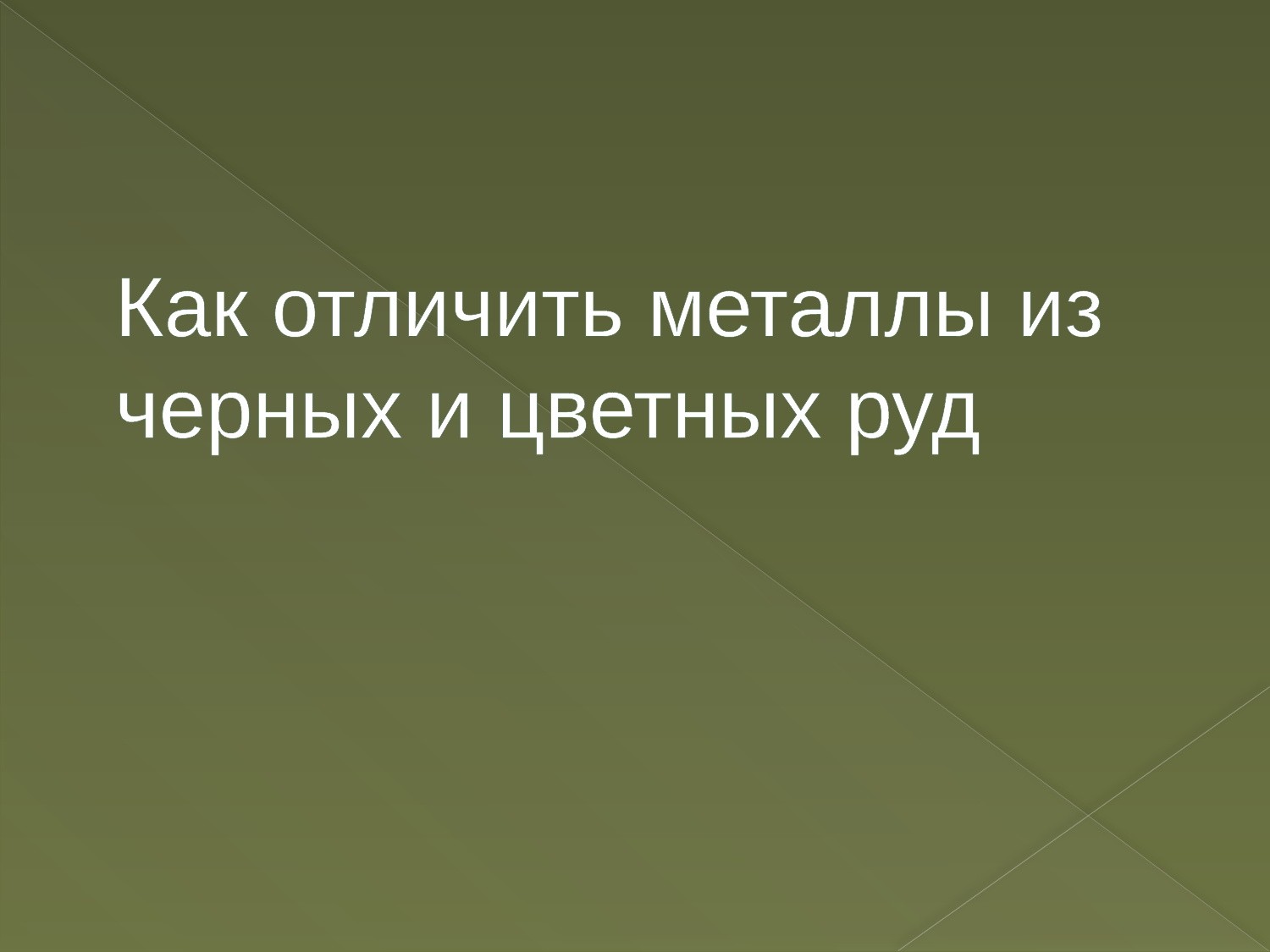

# Как отличить металлы из черных и цветных руд